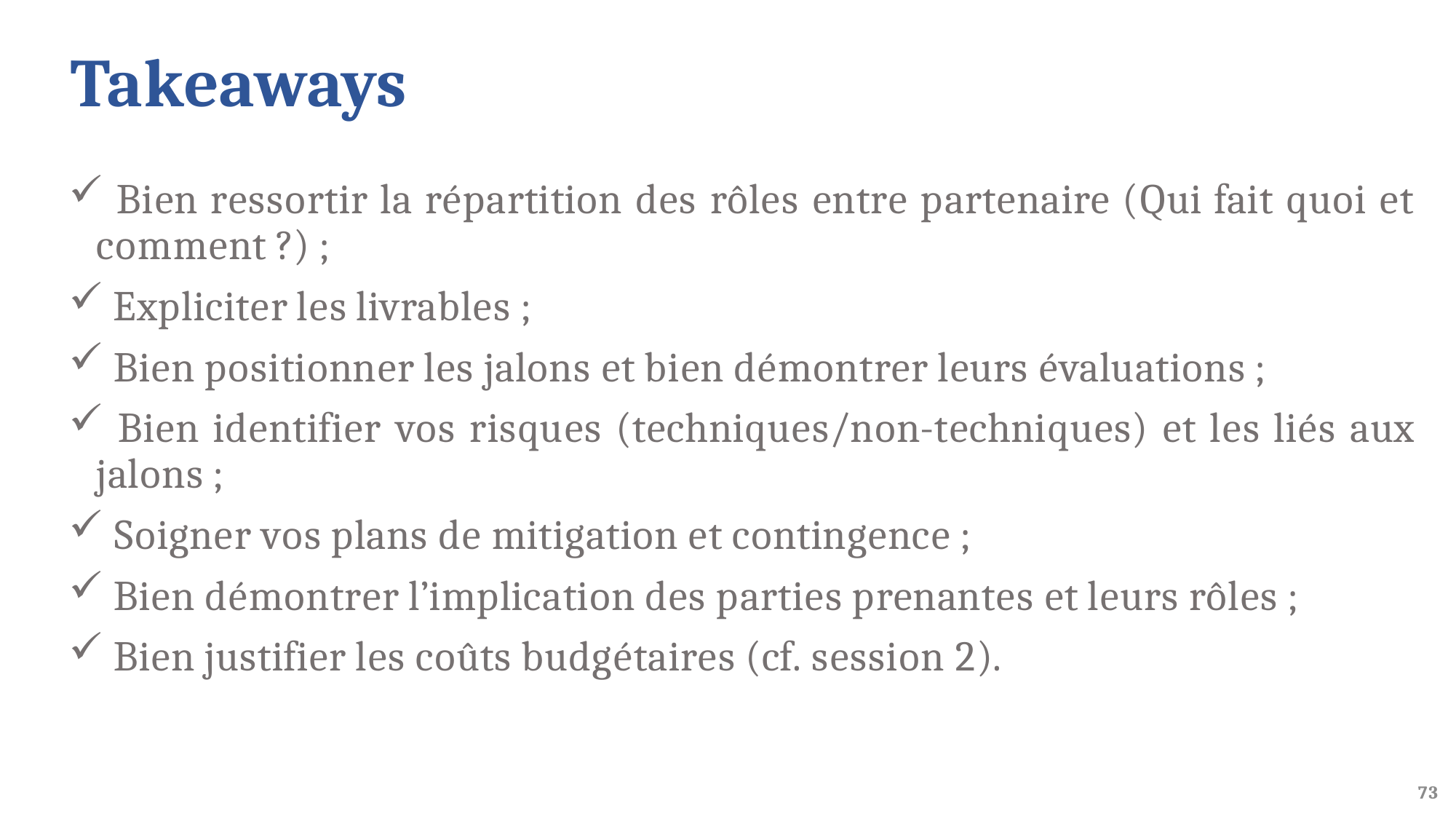

# Takeaways
 Bien ressortir la répartition des rôles entre partenaire (Qui fait quoi et comment ?) ;
 Expliciter les livrables ;
 Bien positionner les jalons et bien démontrer leurs évaluations ;
 Bien identifier vos risques (techniques/non-techniques) et les liés aux jalons ;
 Soigner vos plans de mitigation et contingence ;
 Bien démontrer l’implication des parties prenantes et leurs rôles ;
 Bien justifier les coûts budgétaires (cf. session 2).

73